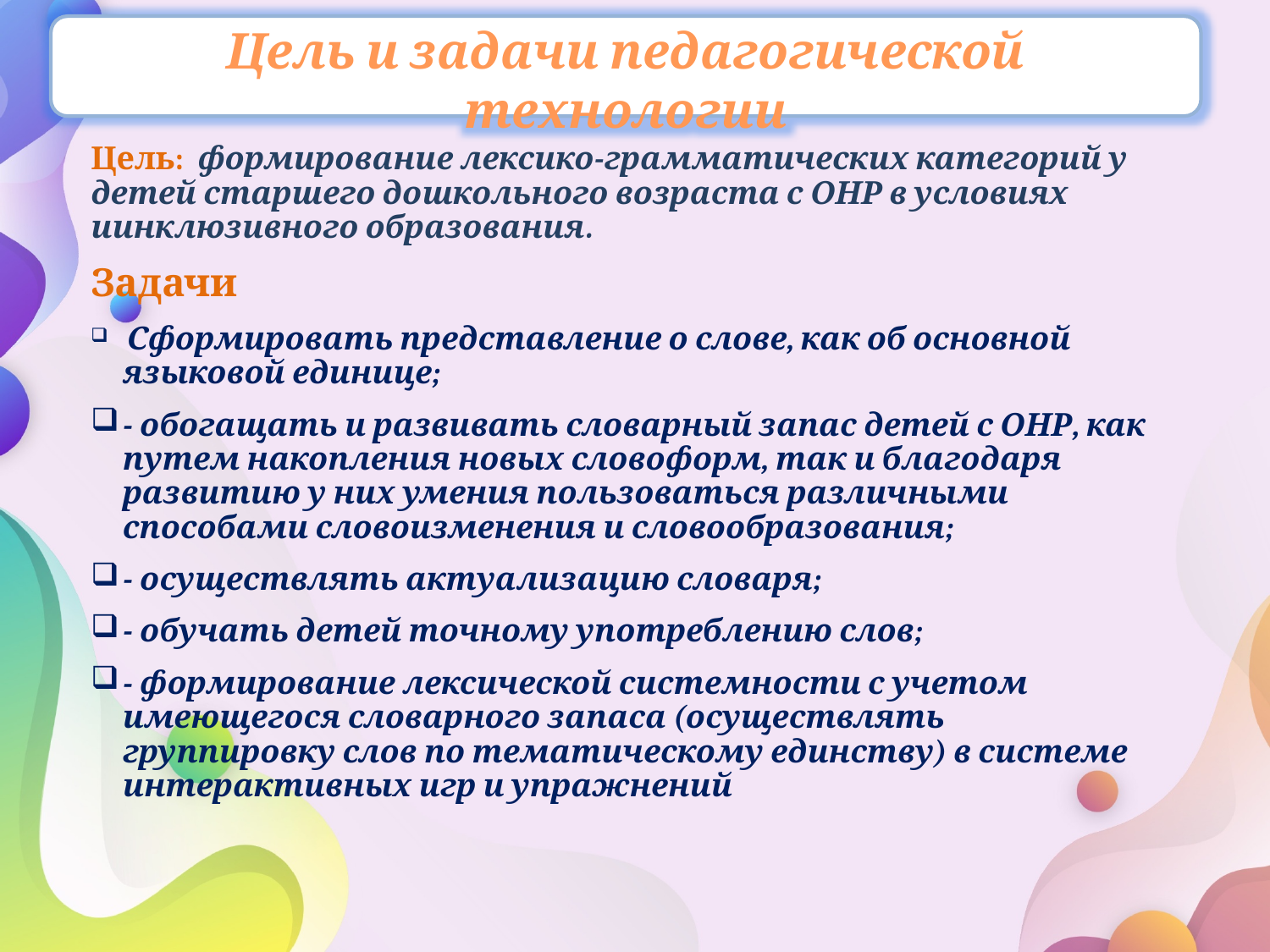

Цель и задачи педагогической технологии
Цель:  формирование лексико-грамматических категорий у детей старшего дошкольного возраста с ОНР в условиях иинклюзивного образования.
Задачи
 Сформировать представление о слове, как об основной языковой единице;
- обогащать и развивать словарный запас детей с ОНР, как путем накопления новых словоформ, так и благодаря развитию у них умения пользоваться различными способами словоизменения и словообразования;
- осуществлять актуализацию словаря;
- обучать детей точному употреблению слов;
- формирование лексической системности с учетом имеющегося словарного запаса (осуществлять группировку слов по тематическому единству) в системе интерактивных игр и упражнений